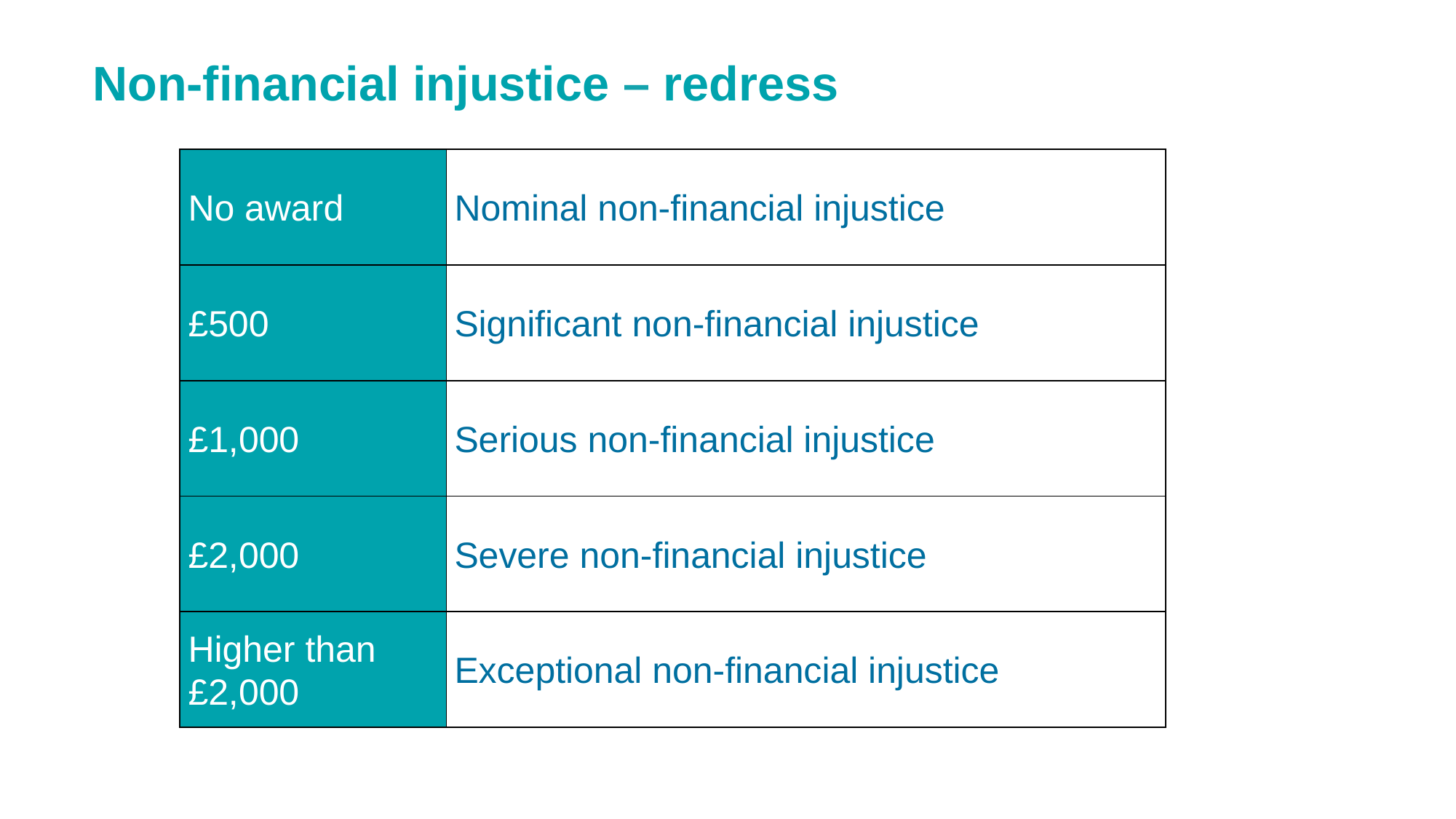

Non-financial injustice – redress
| No award | Nominal non-financial injustice |
| --- | --- |
| £500 | Significant non-financial injustice |
| £1,000 | Serious non-financial injustice |
| £2,000 | Severe non-financial injustice |
| Higher than £2,000 | Exceptional non-financial injustice |